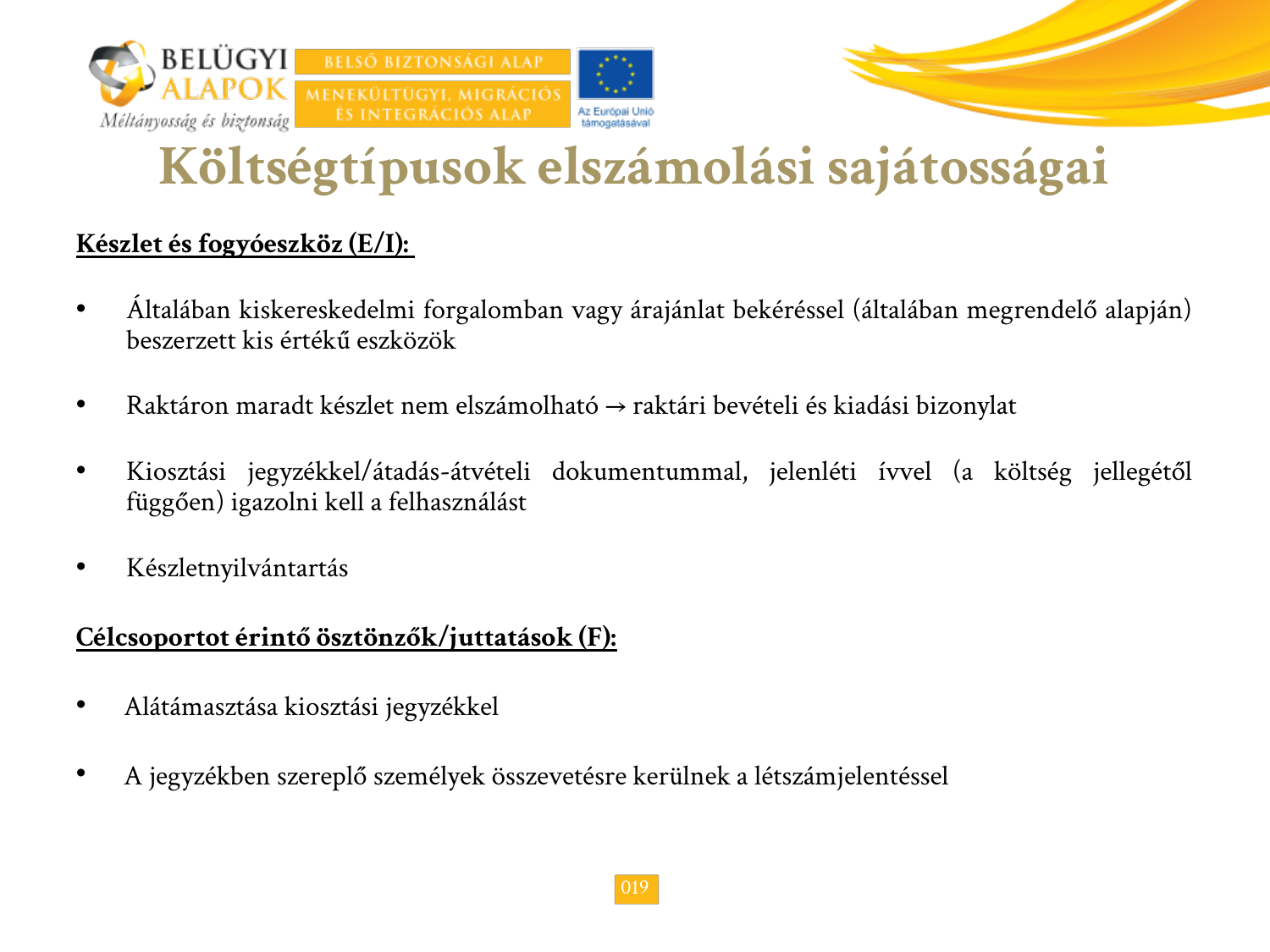

# Költségtípusok elszámolási sajátosságai
Készlet és fogyóeszköz (E/I):
Általában kiskereskedelmi forgalomban vagy árajánlat bekéréssel (általában megrendelő alapján) beszerzett kis értékű eszközök
Raktáron maradt készlet nem elszámolható → raktári bevételi és kiadási bizonylat
Kiosztási jegyzékkel/átadás-átvételi dokumentummal, jelenléti ívvel (a költség jellegétől függően) igazolni kell a felhasználást
Készletnyilvántartás
Célcsoportot érintő ösztönzők/juttatások (F):
Alátámasztása kiosztási jegyzékkel
A jegyzékben szereplő személyek összevetésre kerülnek a létszámjelentéssel